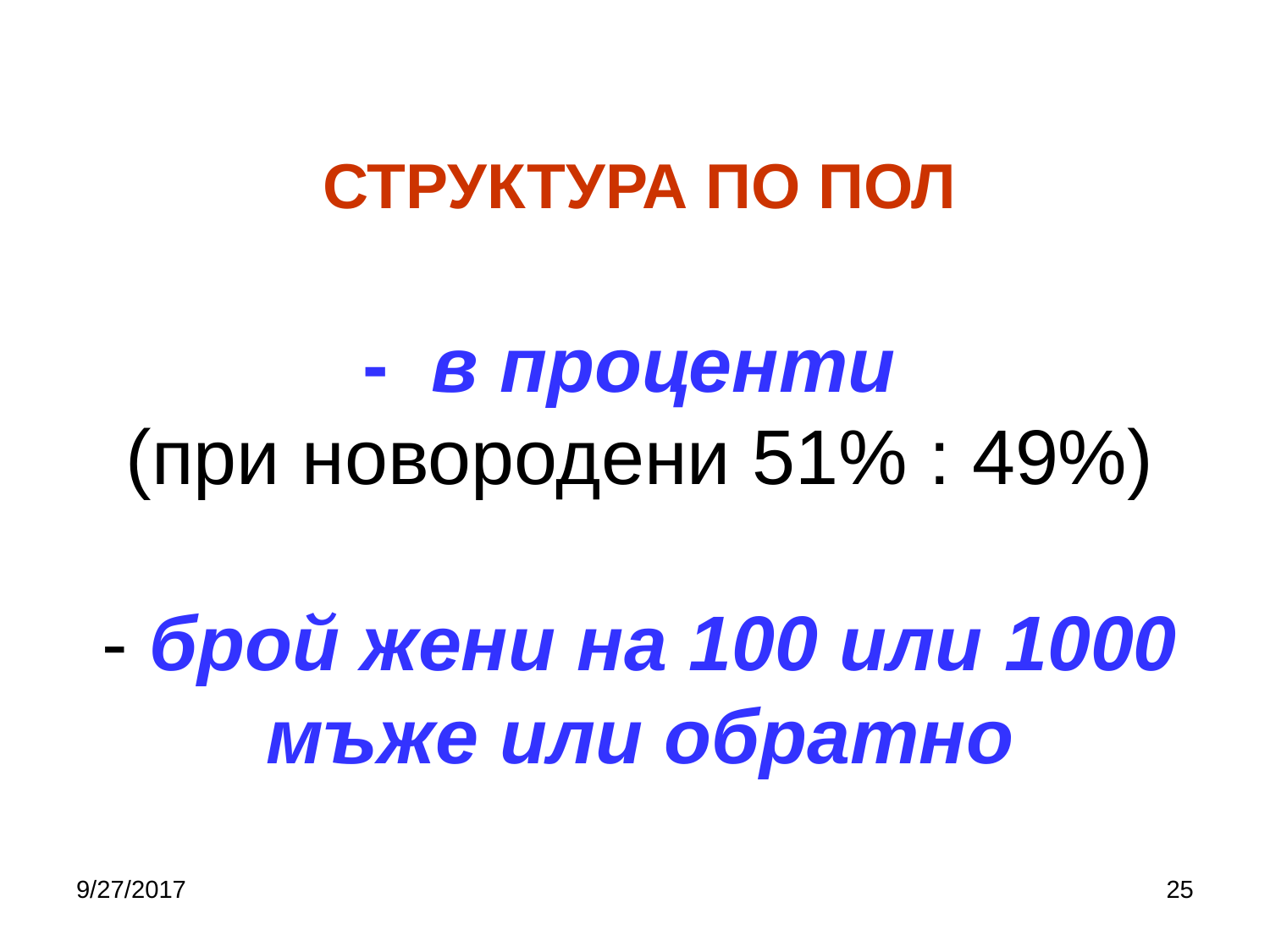

# СТРУКТУРА ПО ПОЛ -  в проценти (при новородени 51% : 49%) - брой жени на 100 или 1000 мъже или обратно
9/27/2017
25